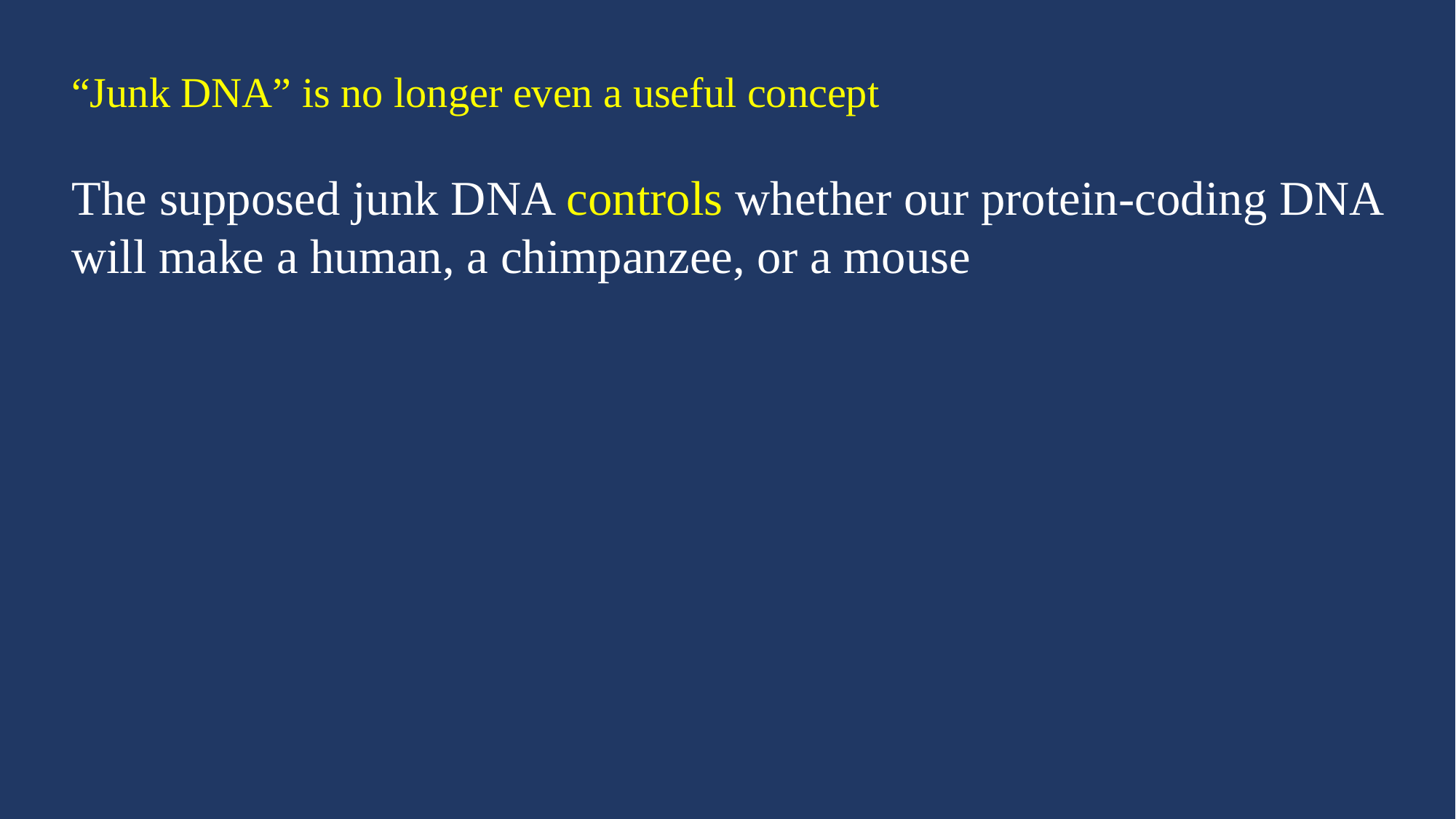

“Junk DNA” is no longer even a useful concept

The supposed junk DNA controls whether our protein-coding DNA will make a human, a chimpanzee, or a mouse